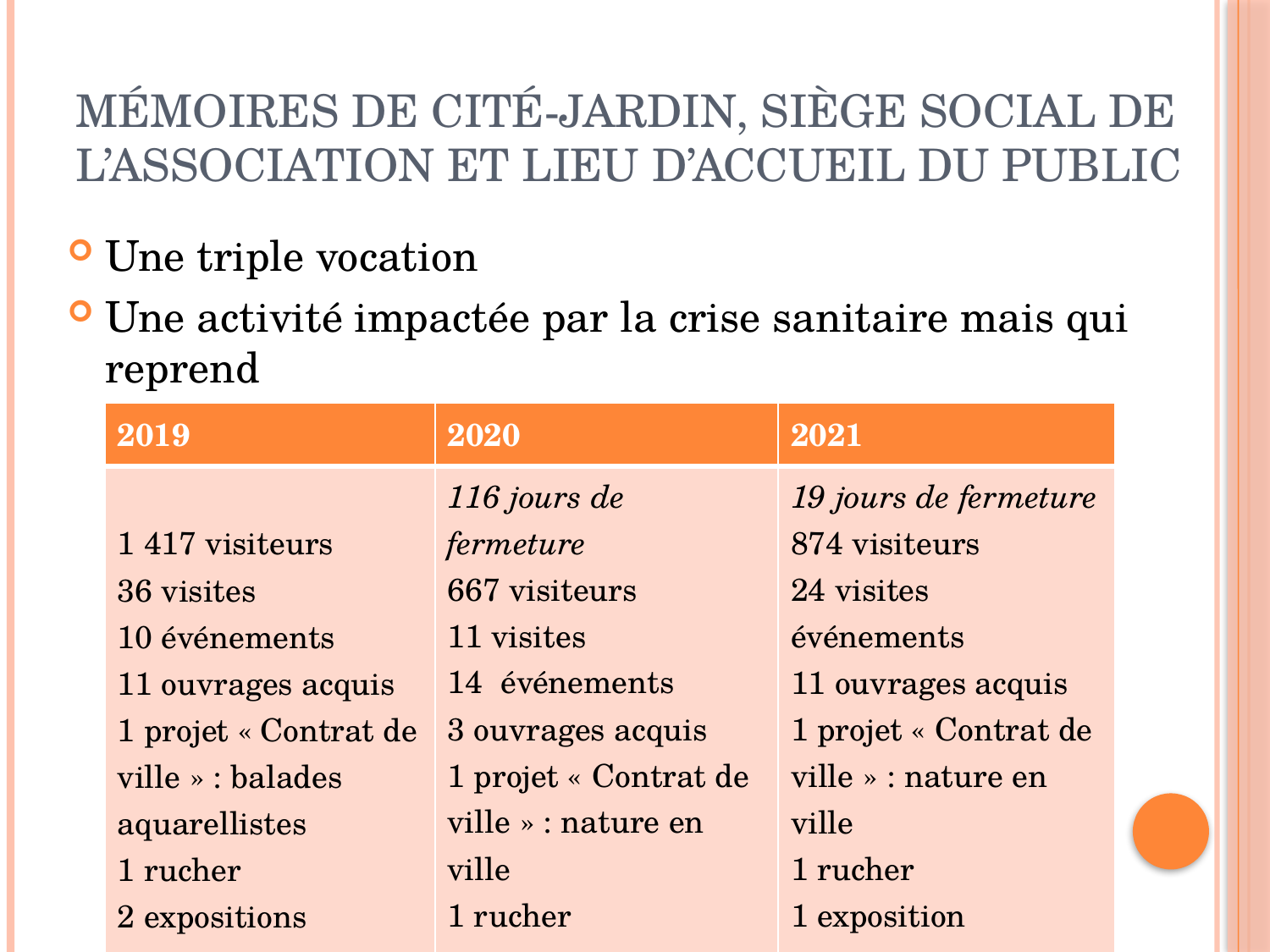

# Mémoires de cité-jardin, siège social de l’association et lieu d’accueil du public
Une triple vocation
Une activité impactée par la crise sanitaire mais qui reprend
| 2019 | 2020 | 2021 |
| --- | --- | --- |
| 1 417 visiteurs 36 visites 10 événements 11 ouvrages acquis 1 projet « Contrat de ville » : balades aquarellistes 1 rucher 2 expositions | 116 jours de fermeture 667 visiteurs 11 visites 14 événements 3 ouvrages acquis 1 projet « Contrat de ville » : nature en ville 1 rucher | 19 jours de fermeture 874 visiteurs 24 visites événements 11 ouvrages acquis 1 projet « Contrat de ville » : nature en ville 1 rucher 1 exposition |